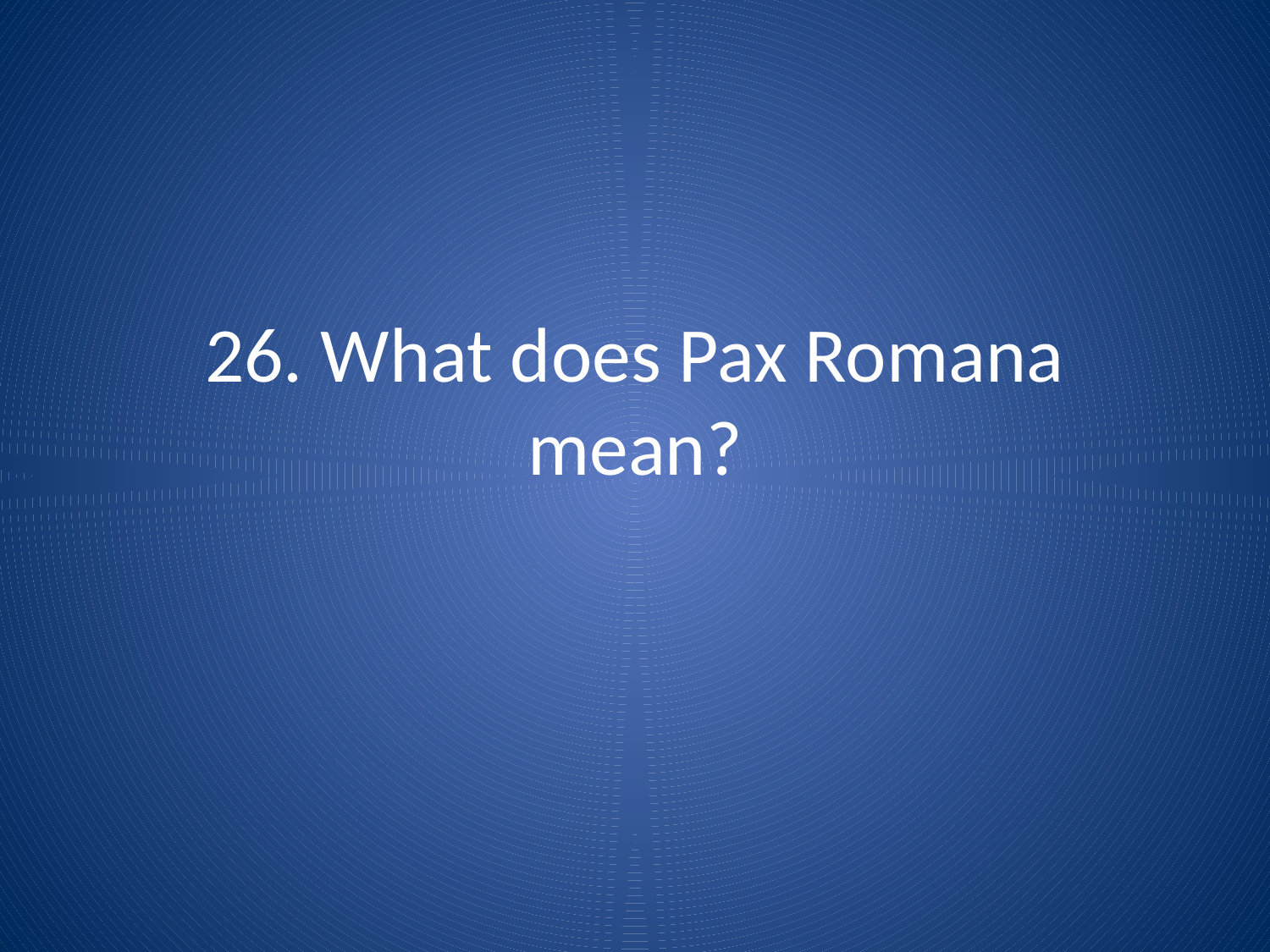

# 26. What does Pax Romana mean?